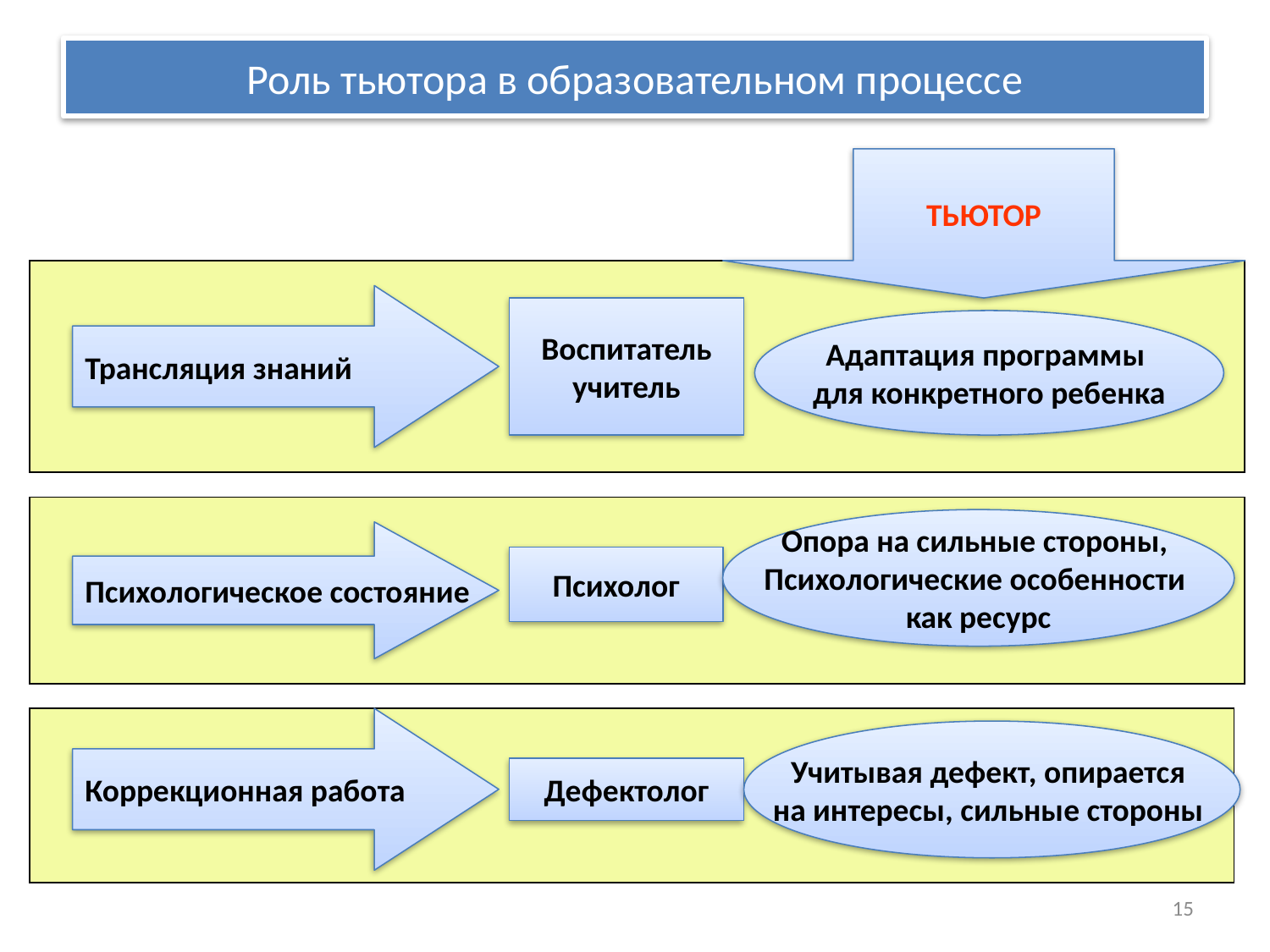

# Роль тьютора в образовательном процессе
ТЬЮТОР
Трансляция знаний
Воспитатель
учитель
Адаптация программы
для конкретного ребенка
Опора на сильные стороны,
Психологические особенности
как ресурс
Психологическое состояние
Психолог
Коррекционная работа
Учитывая дефект, опирается
на интересы, сильные стороны
Дефектолог

15